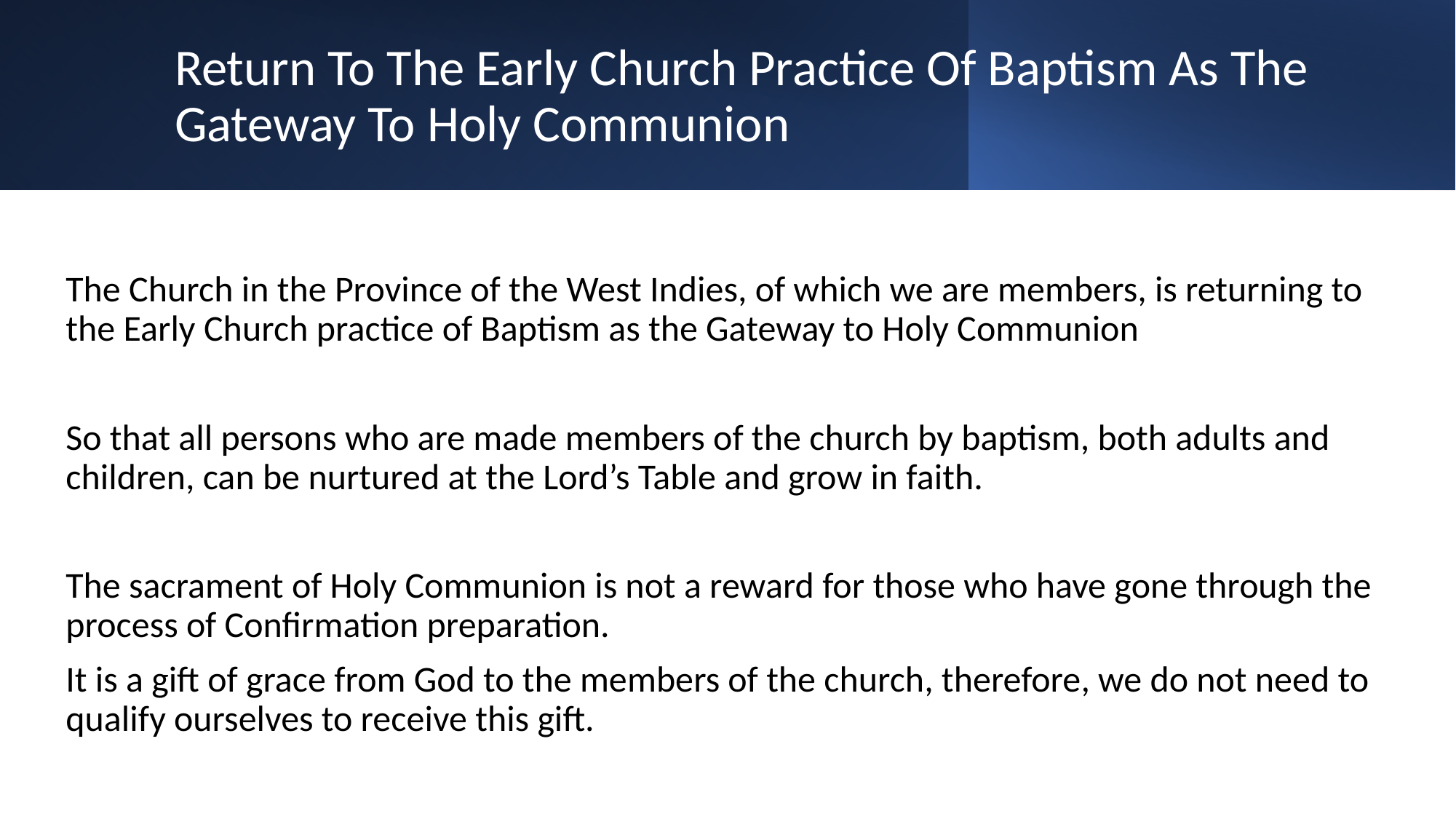

# Return To The Early Church Practice Of Baptism As The Gateway To Holy Communion
The Church in the Province of the West Indies, of which we are members, is returning to the Early Church practice of Baptism as the Gateway to Holy Communion

So that all persons who are made members of the church by baptism, both adults and children, can be nurtured at the Lord’s Table and grow in faith.

The sacrament of Holy Communion is not a reward for those who have gone through the process of Confirmation preparation.
It is a gift of grace from God to the members of the church, therefore, we do not need to qualify ourselves to receive this gift.